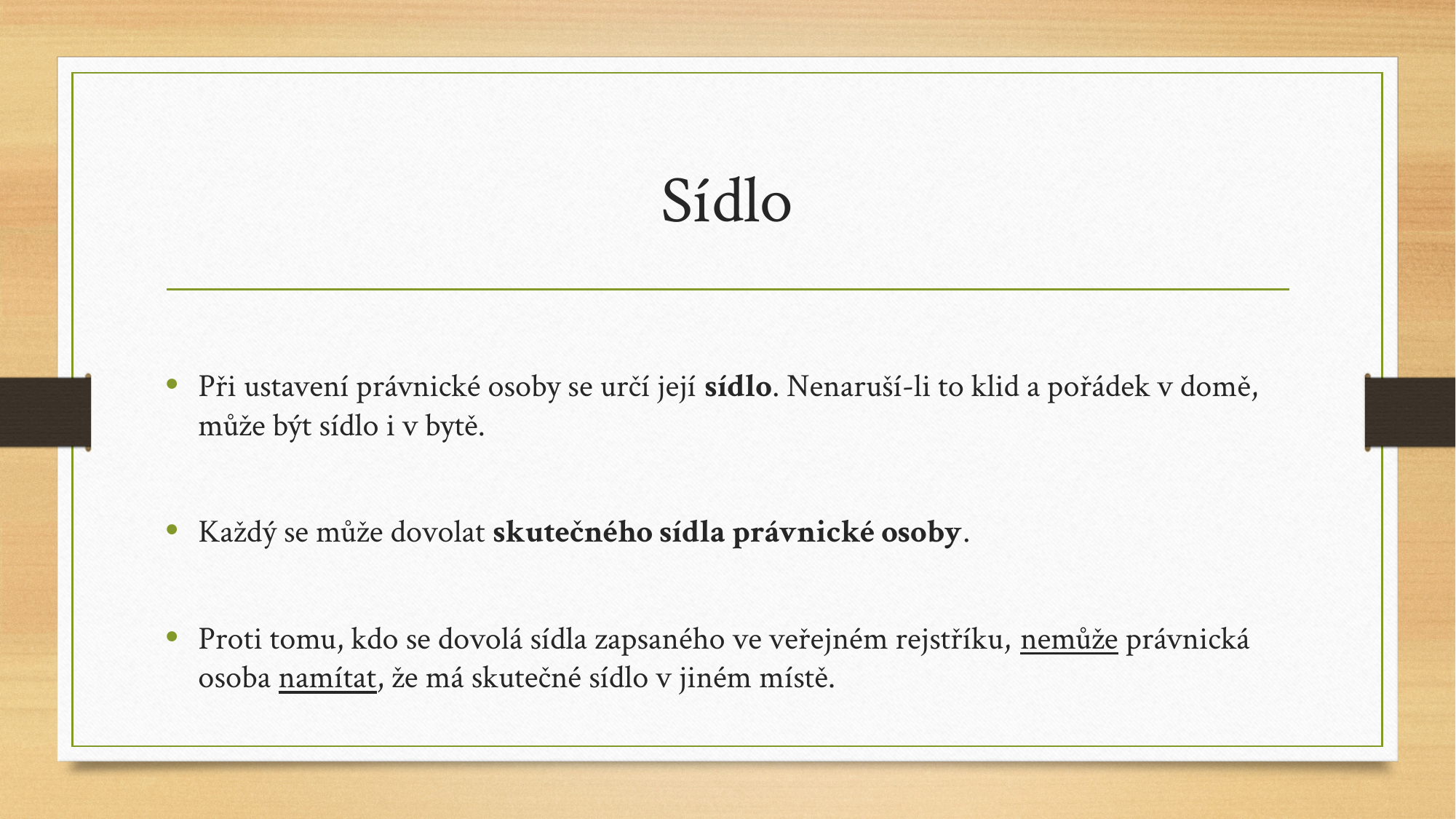

# Sídlo

Při ustavení právnické osoby se určí její sídlo. Nenaruší-li to klid a pořádek v domě, může být sídlo i v bytě.

Každý se může dovolat skutečného sídla právnické osoby.

Proti tomu, kdo se dovolá sídla zapsaného ve veřejném rejstříku, nemůže právnická osoba namítat, že má skutečné sídlo v jiném místě.